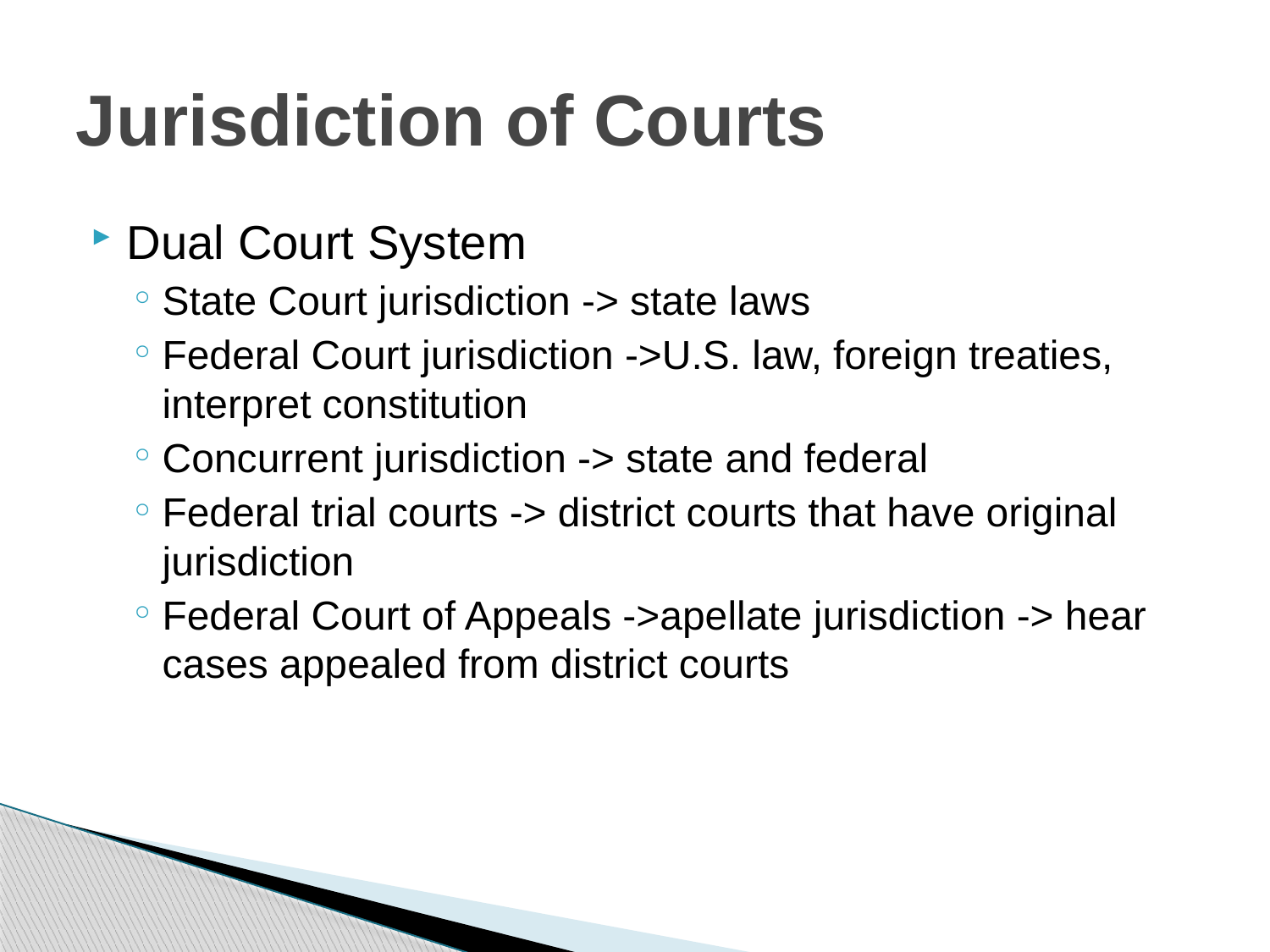

# Jurisdiction of Courts
Dual Court System
State Court jurisdiction -> state laws
Federal Court jurisdiction ->U.S. law, foreign treaties, interpret constitution
Concurrent jurisdiction -> state and federal
Federal trial courts -> district courts that have original jurisdiction
Federal Court of Appeals ->apellate jurisdiction -> hear cases appealed from district courts